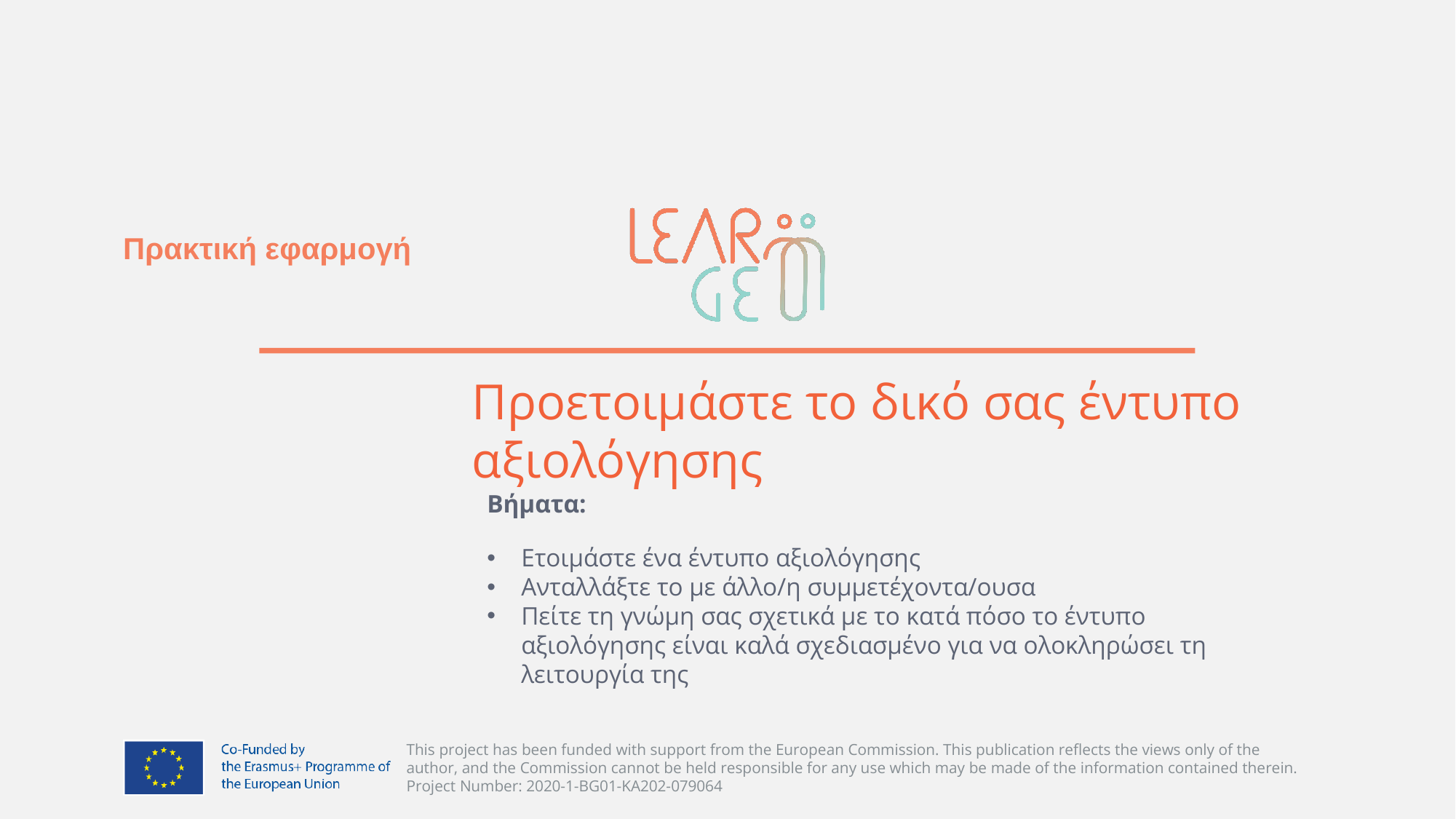

# Πρακτική εφαρμογή
Προετοιμάστε το δικό σας έντυπο αξιολόγησης
Βήματα:

Ετοιμάστε ένα έντυπο αξιολόγησης
Ανταλλάξτε το με άλλο/η συμμετέχοντα/ουσα
Πείτε τη γνώμη σας σχετικά με το κατά πόσο το έντυπο αξιολόγησης είναι καλά σχεδιασμένο για να ολοκληρώσει τη λειτουργία της